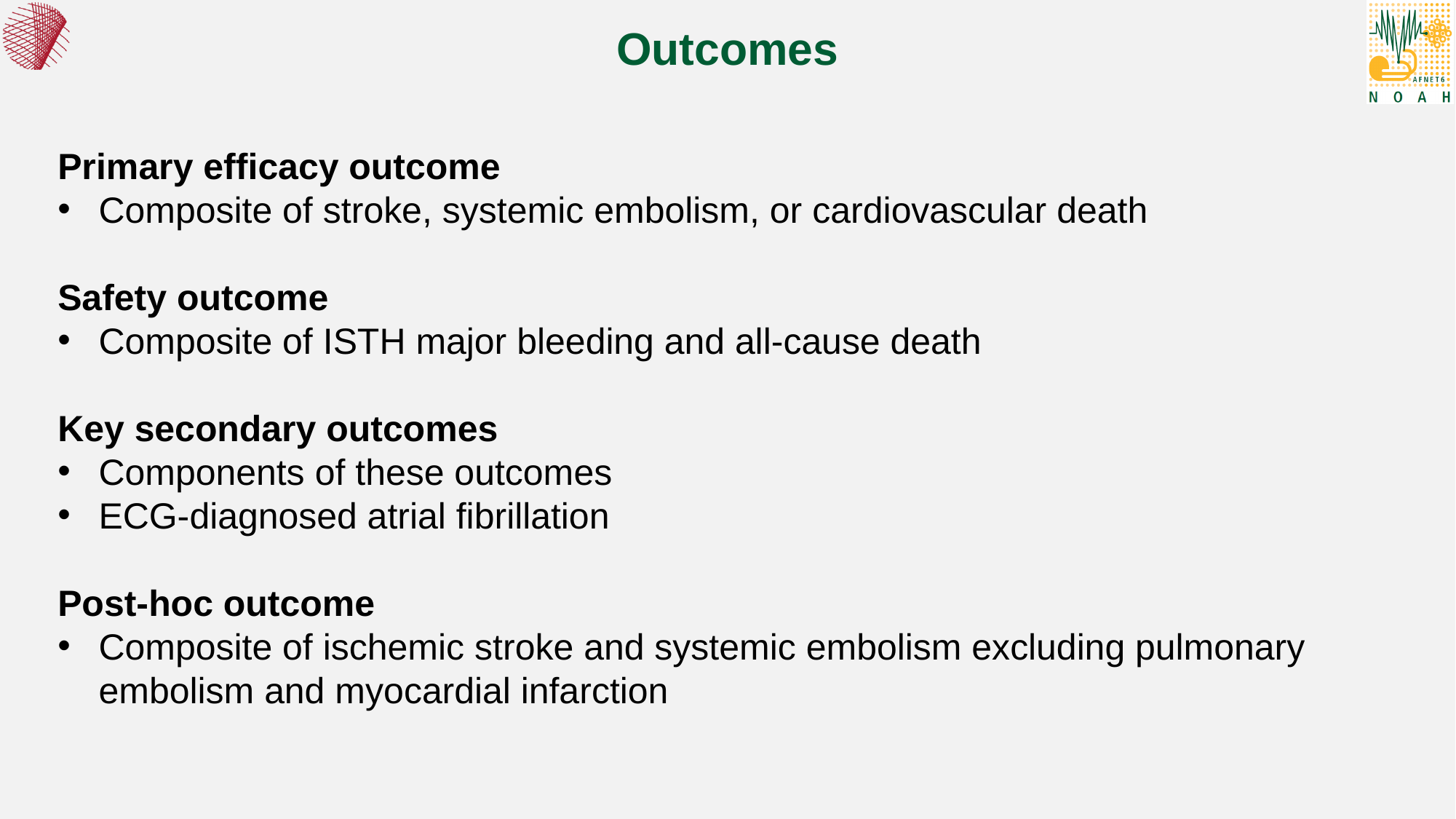

# Outcomes
Primary efficacy outcome
Composite of stroke, systemic embolism, or cardiovascular death

Safety outcome
Composite of ISTH major bleeding and all-cause death

Key secondary outcomes
Components of these outcomes
ECG-diagnosed atrial fibrillation

Post-hoc outcome
Composite of ischemic stroke and systemic embolism excluding pulmonary embolism and myocardial infarction